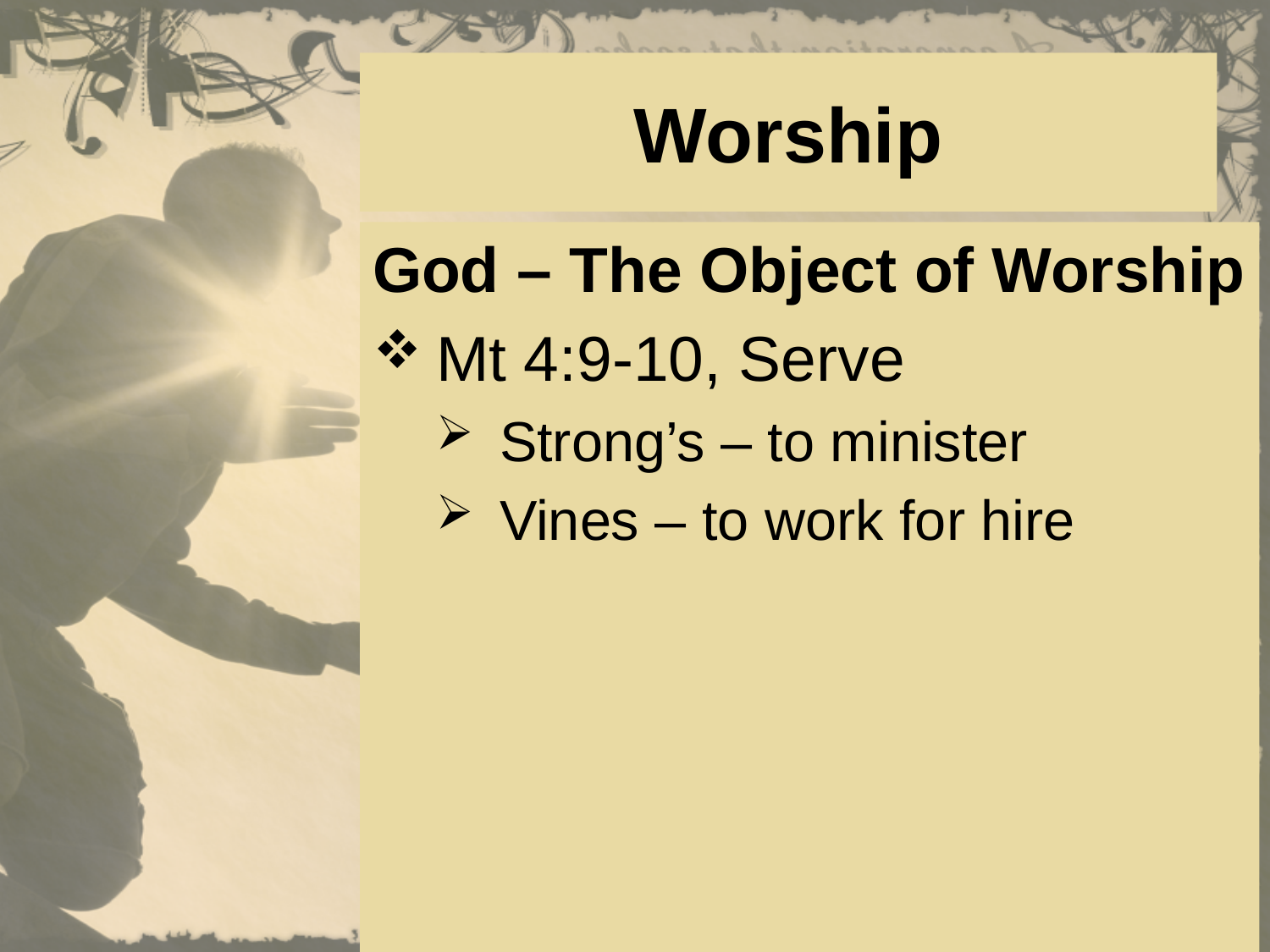

# Worship
God – The Object of Worship
Mt 4:9-10, Serve
Strong’s – to minister
Vines – to work for hire